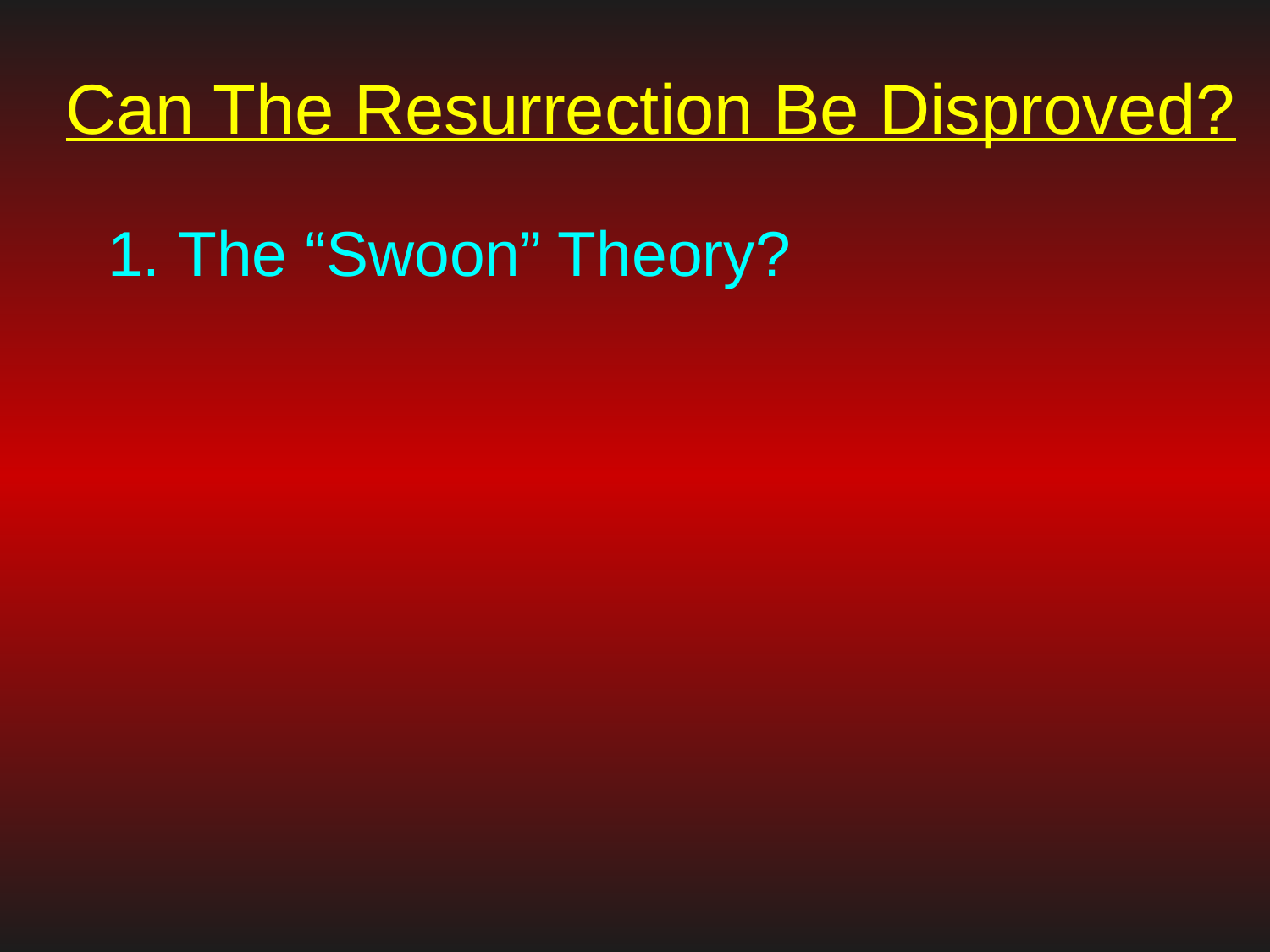

# Can The Resurrection Be Disproved?
 The “Swoon” Theory?